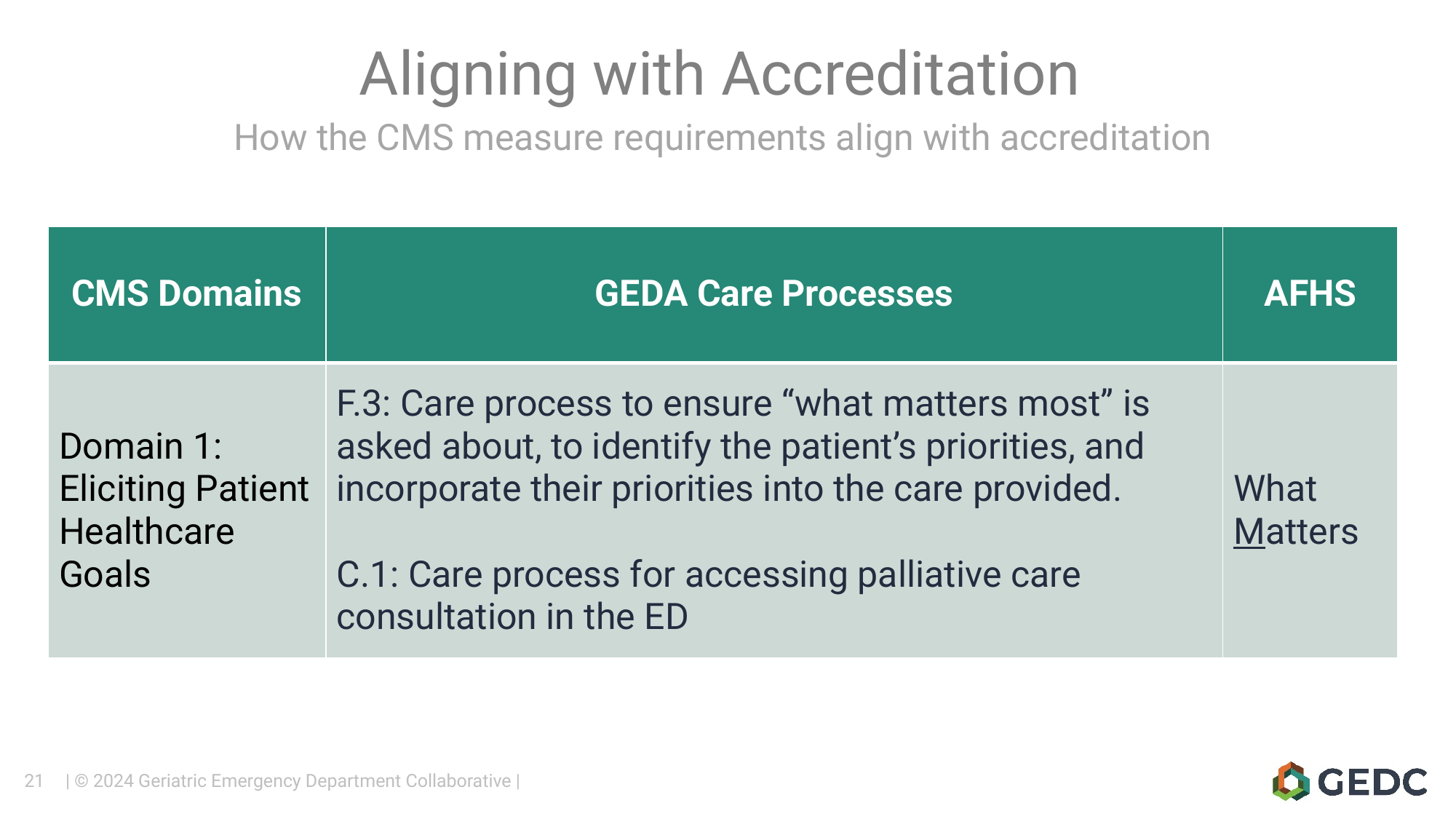

Aligning with Accreditation
How the CMS measure requirements align with accreditation
| CMS Domains | GEDA Care Processes | AFHS |
| --- | --- | --- |
| Domain 1: Eliciting Patient Healthcare Goals | F.3: Care process to ensure “what matters most” is asked about, to identify the patient’s priorities, and incorporate their priorities into the care provided. C.1: Care process for accessing palliative care consultation in the ED | What Matters |
21